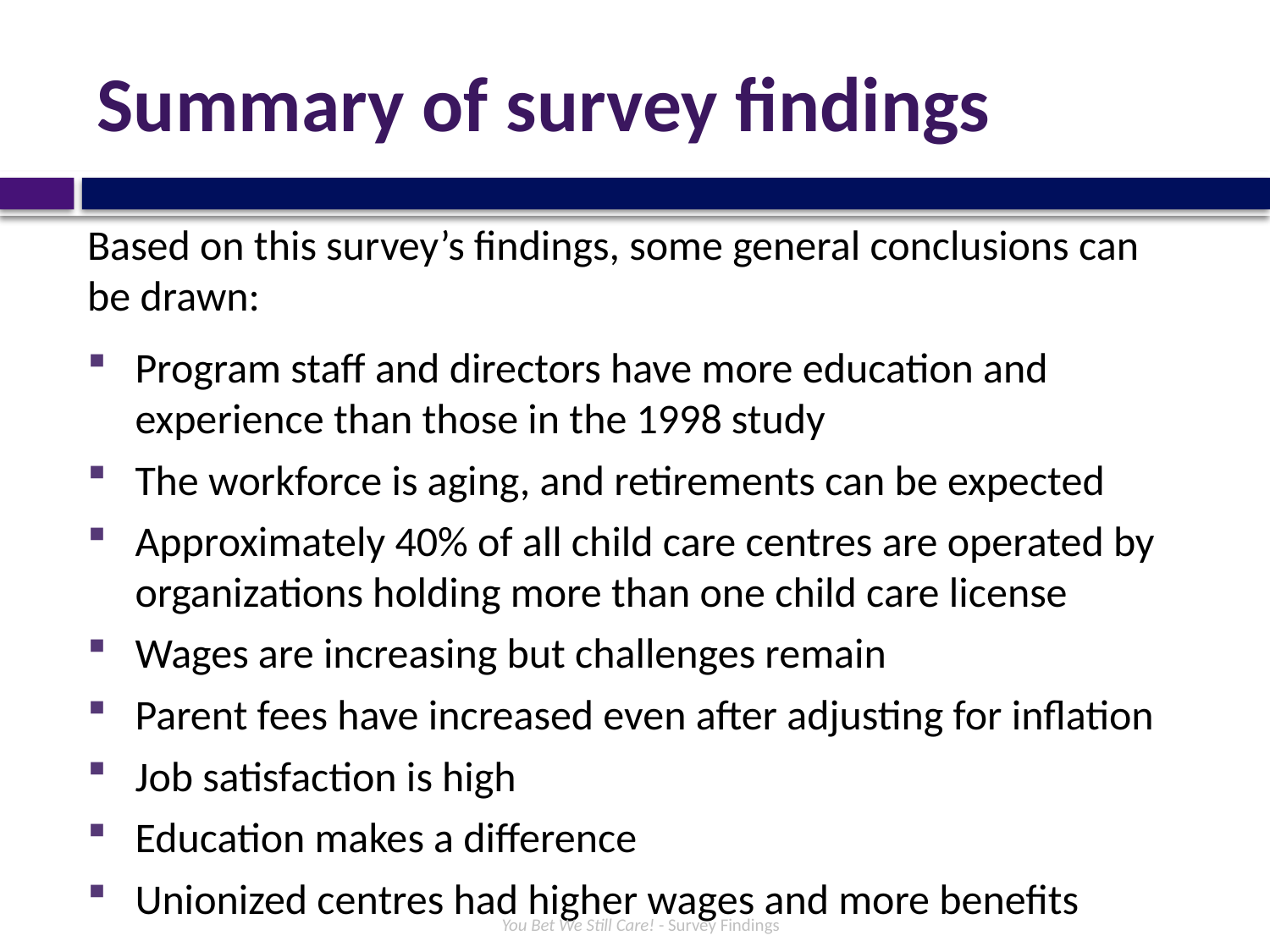

# Summary of survey findings
Based on this survey’s findings, some general conclusions can be drawn:
Program staff and directors have more education and experience than those in the 1998 study
The workforce is aging, and retirements can be expected
Approximately 40% of all child care centres are operated by organizations holding more than one child care license
Wages are increasing but challenges remain
Parent fees have increased even after adjusting for inflation
Job satisfaction is high
Education makes a difference
Unionized centres had higher wages and more benefits
You Bet We Still Care! - Survey Findings